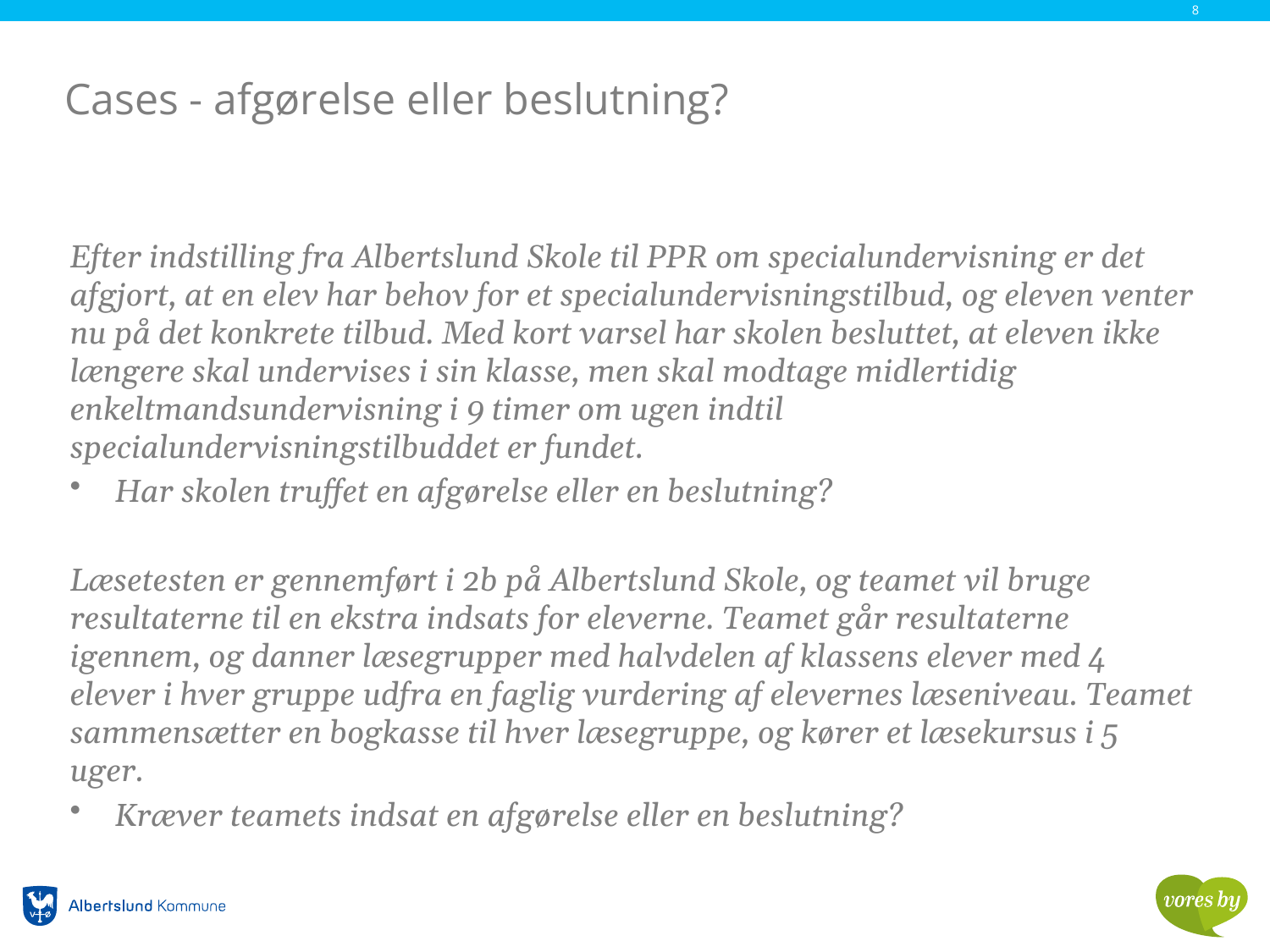

8
# Cases - afgørelse eller beslutning?
Efter indstilling fra Albertslund Skole til PPR om specialundervisning er det afgjort, at en elev har behov for et specialundervisningstilbud, og eleven venter nu på det konkrete tilbud. Med kort varsel har skolen besluttet, at eleven ikke længere skal undervises i sin klasse, men skal modtage midlertidig enkeltmandsundervisning i 9 timer om ugen indtil specialundervisningstilbuddet er fundet.
Har skolen truffet en afgørelse eller en beslutning?

Læsetesten er gennemført i 2b på Albertslund Skole, og teamet vil bruge resultaterne til en ekstra indsats for eleverne. Teamet går resultaterne igennem, og danner læsegrupper med halvdelen af klassens elever med 4 elever i hver gruppe udfra en faglig vurdering af elevernes læseniveau. Teamet sammensætter en bogkasse til hver læsegruppe, og kører et læsekursus i 5 uger.
Kræver teamets indsat en afgørelse eller en beslutning?